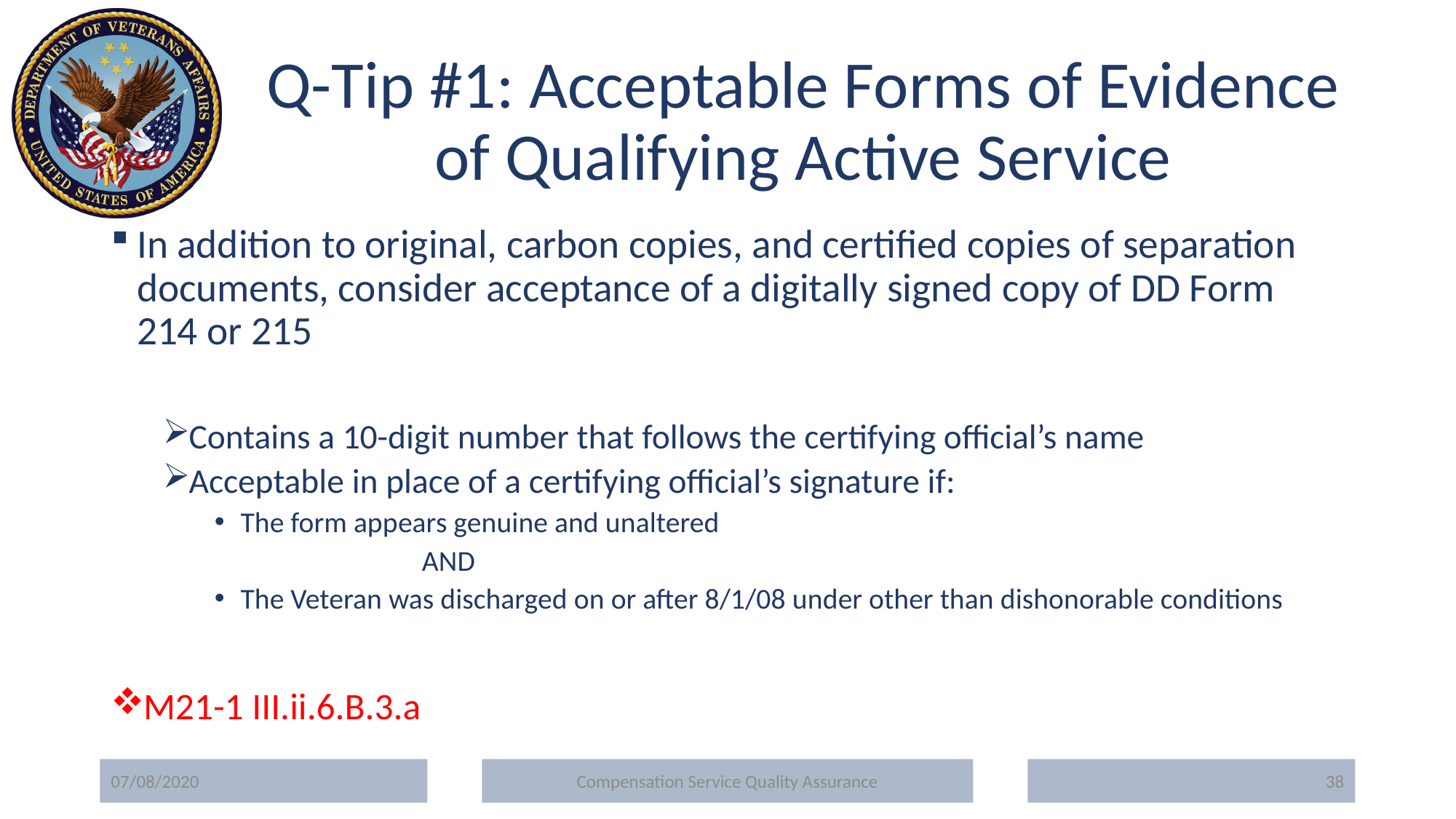

# Q-Tip #1: Acceptable Forms of Evidence of Qualifying Active Service
In addition to original, carbon copies, and certified copies of separation documents, consider acceptance of a digitally signed copy of DD Form 214 or 215

Contains a 10-digit number that follows the certifying official’s name
Acceptable in place of a certifying official’s signature if:
The form appears genuine and unaltered
		AND
The Veteran was discharged on or after 8/1/08 under other than dishonorable conditions

M21-1 III.ii.6.B.3.a
07/08/2020
Compensation Service Quality Assurance
38